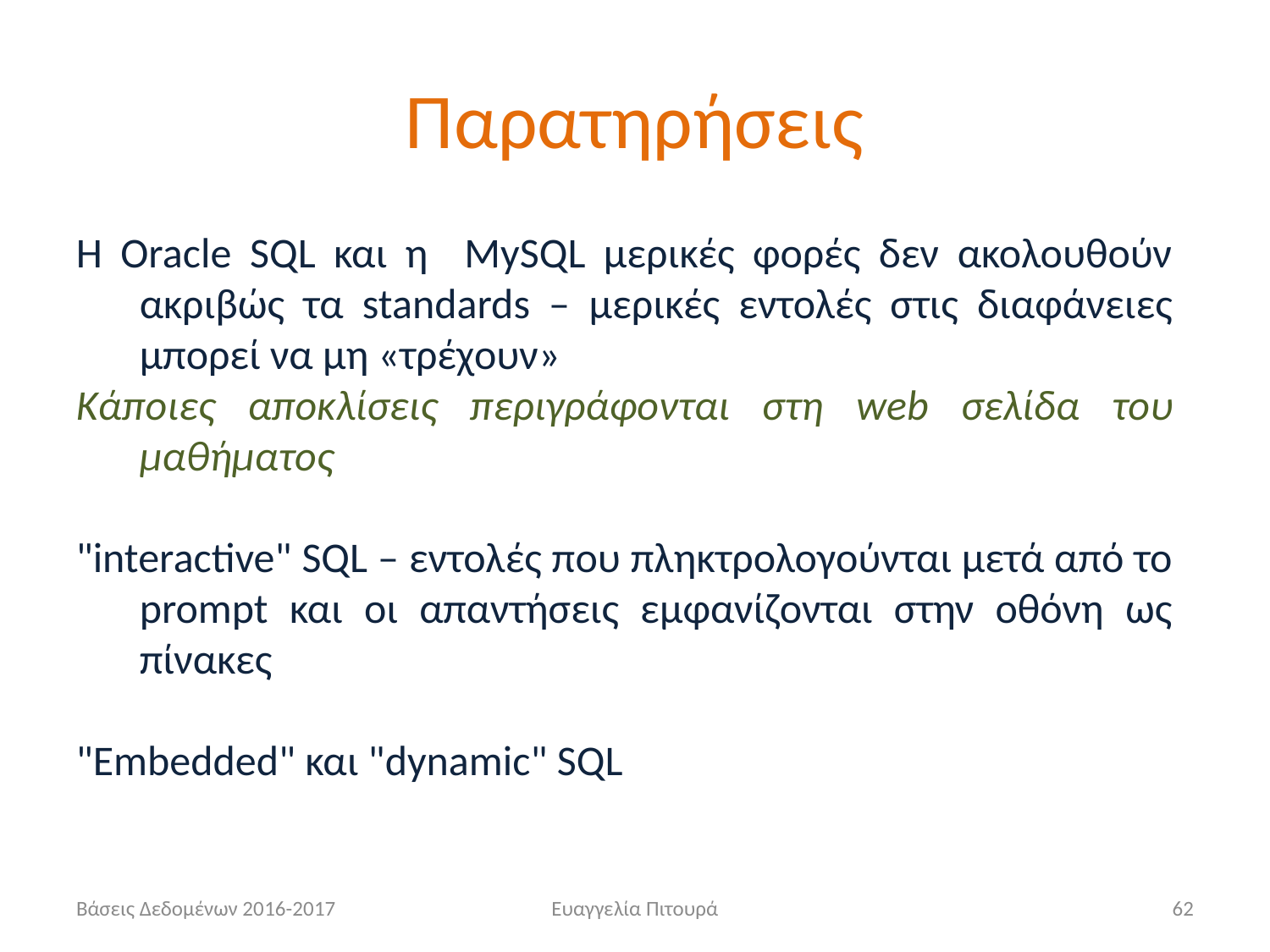

# Παρατηρήσεις
Η Oracle SQL και η  MySQL μερικές φορές δεν ακολουθούν ακριβώς τα standards – μερικές εντολές στις διαφάνειες μπορεί να μη «τρέχουν»
Κάποιες αποκλίσεις περιγράφονται στη web σελίδα του μαθήματος

"interactive" SQL – εντολές που πληκτρολογούνται μετά από το prompt και οι απαντήσεις εμφανίζονται στην οθόνη ως πίνακες

"Embedded" και "dynamic" SQL
Βάσεις Δεδομένων 2016-2017
Ευαγγελία Πιτουρά
62